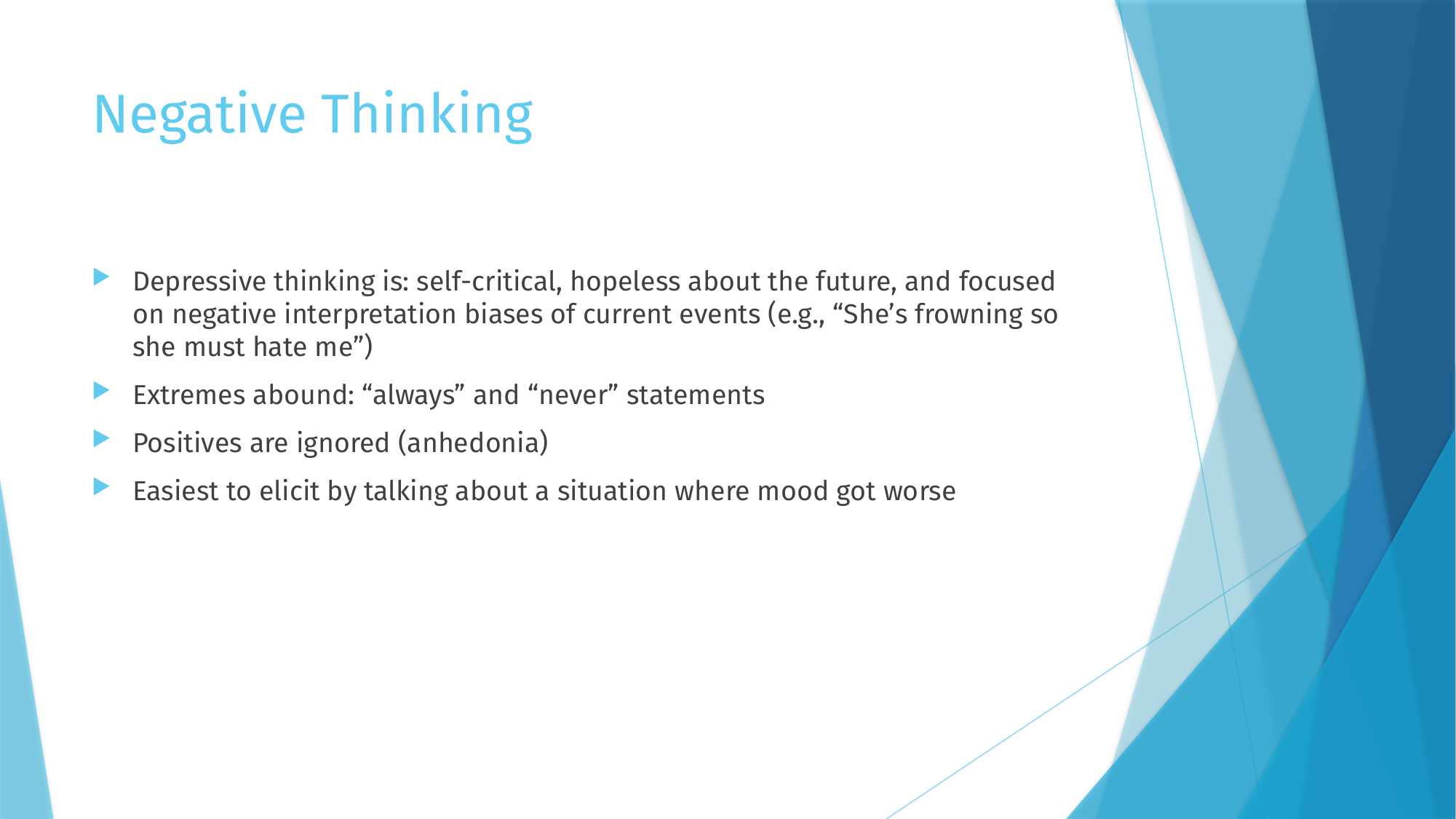

# Negative Thinking
Depressive thinking is: self-critical, hopeless about the future, and focused on negative interpretation biases of current events (e.g., “She’s frowning so she must hate me”)
Extremes abound: “always” and “never” statements
Positives are ignored (anhedonia)
Easiest to elicit by talking about a situation where mood got worse